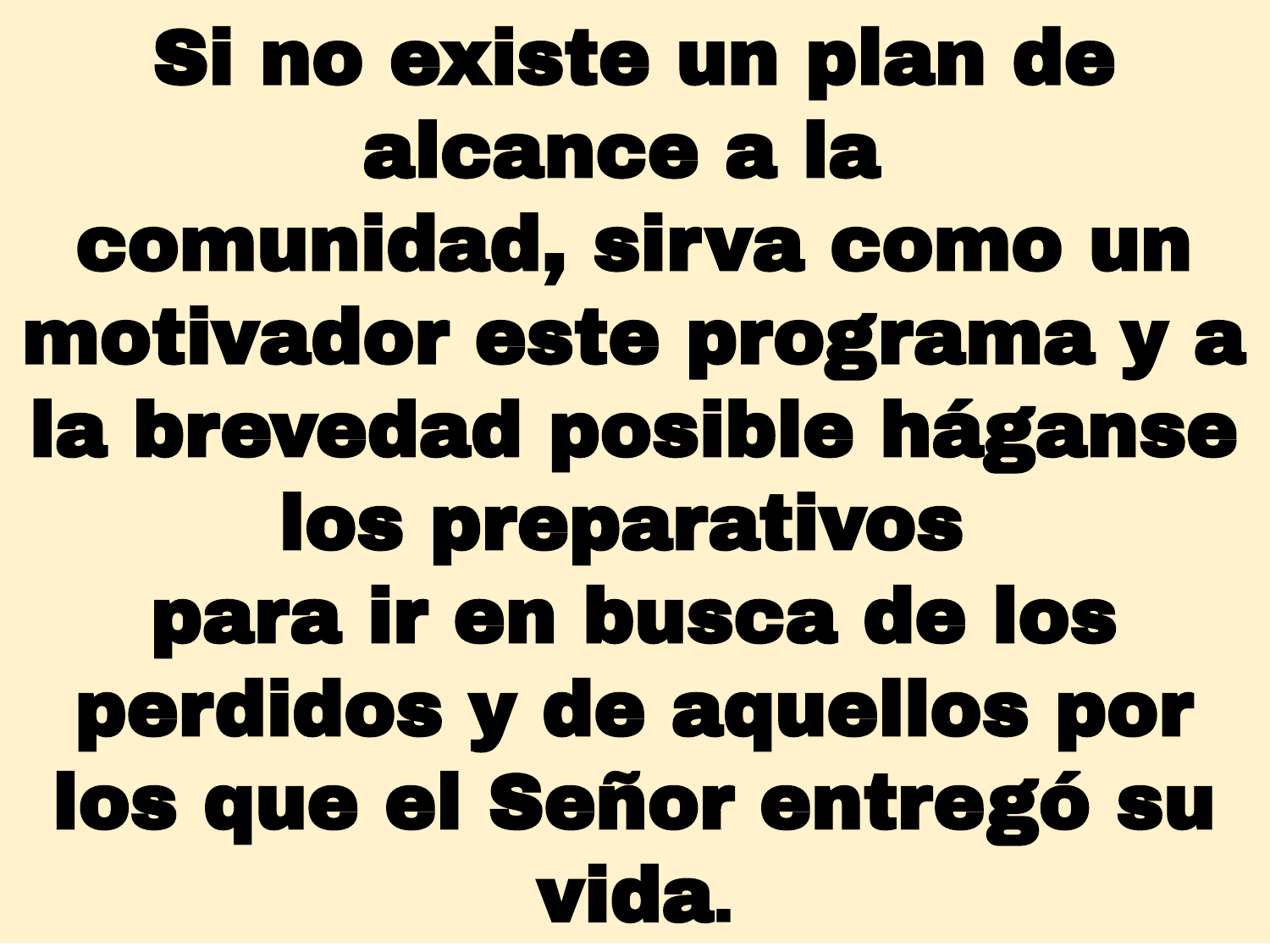

Si no existe un plan de alcance a la
comunidad, sirva como un motivador este programa y a la brevedad posible háganse los preparativos
para ir en busca de los perdidos y de aquellos por los que el Señor entregó su vida.